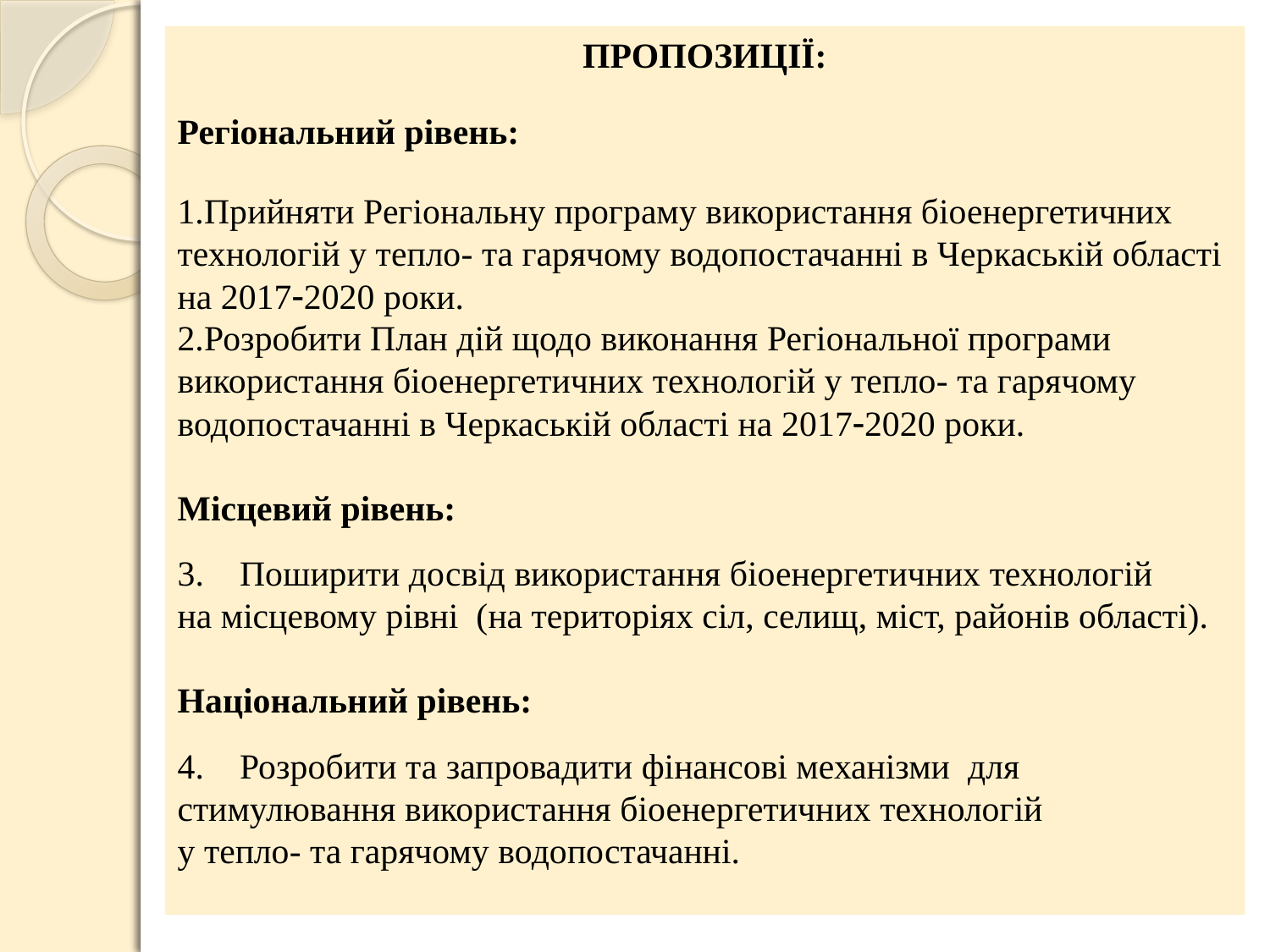

ПРОПОЗИЦІЇ:

Регіональний рівень:

Прийняти Регіональну програму використання біоенергетичних технологій у тепло- та гарячому водопостачанні в Черкаській області на 2017−2020 роки.
Розробити План дій щодо виконання Регіональної програми використання біоенергетичних технологій у тепло- та гарячому водопостачанні в Черкаській області на 2017−2020 роки.

Місцевий рівень:

3.    Поширити досвід використання біоенергетичних технологій      на місцевому рівні  (на територіях сіл, селищ, міст, районів області).

Національний рівень:

4.    Розробити та запровадити фінансові механізми  для стимулювання використання біоенергетичних технологій                    у тепло- та гарячому водопостачанні.